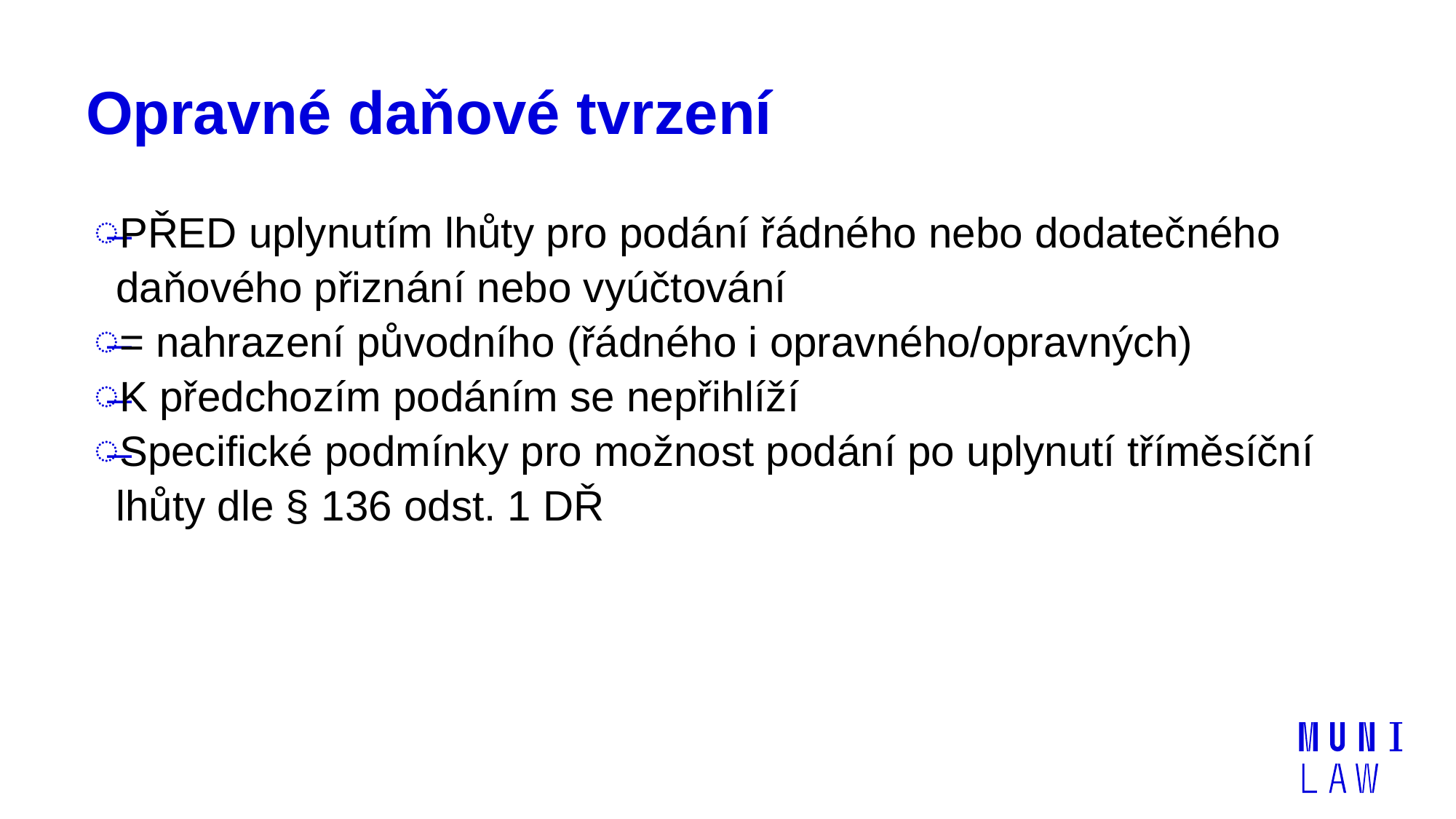

# Opravné daňové tvrzení
PŘED uplynutím lhůty pro podání řádného nebo dodatečného daňového přiznání nebo vyúčtování
= nahrazení původního (řádného i opravného/opravných)
K předchozím podáním se nepřihlíží
Specifické podmínky pro možnost podání po uplynutí tříměsíční lhůty dle § 136 odst. 1 DŘ